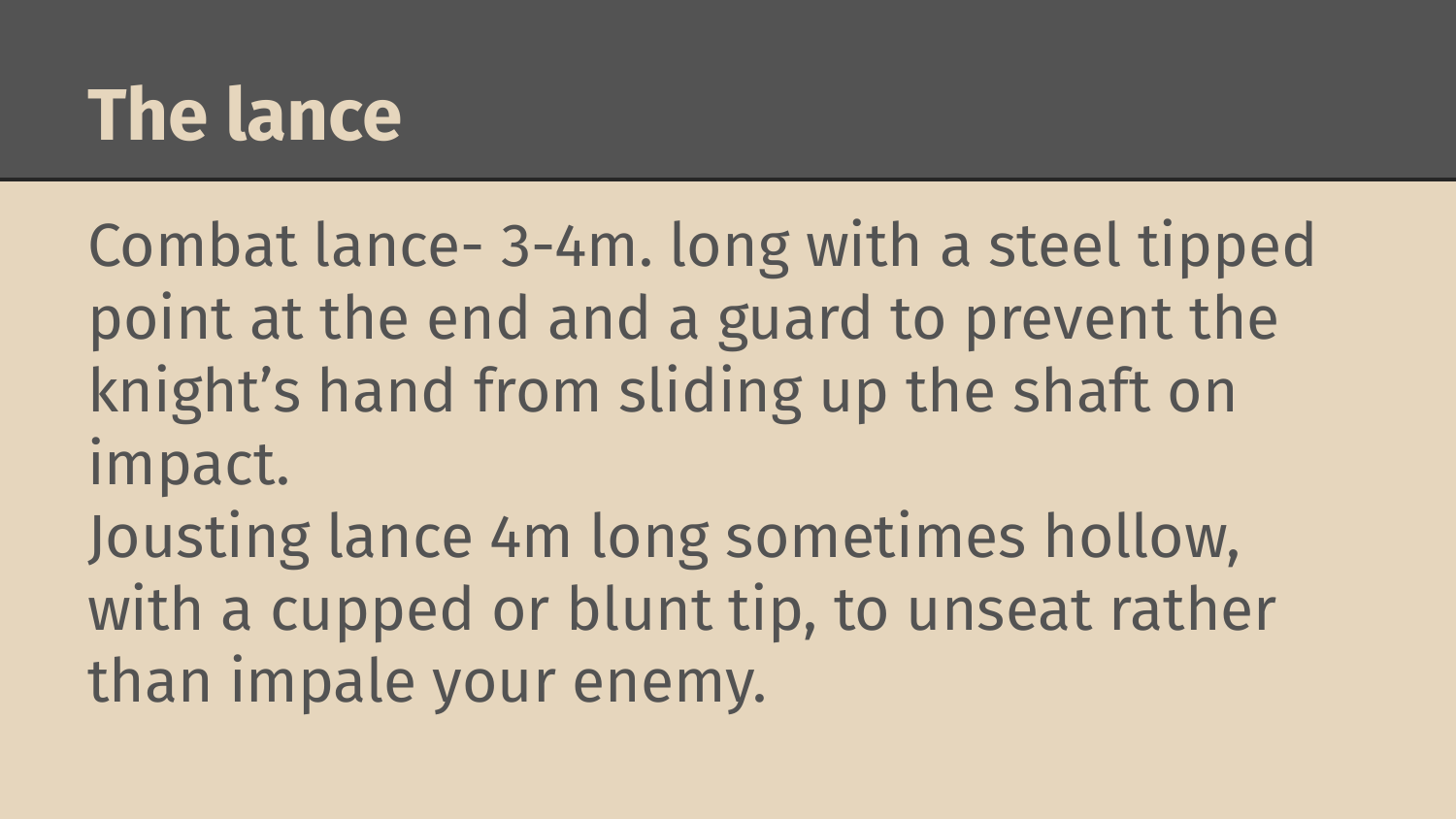

# The lance
Combat lance- 3-4m. long with a steel tipped point at the end and a guard to prevent the knight’s hand from sliding up the shaft on impact.
Jousting lance 4m long sometimes hollow, with a cupped or blunt tip, to unseat rather than impale your enemy.